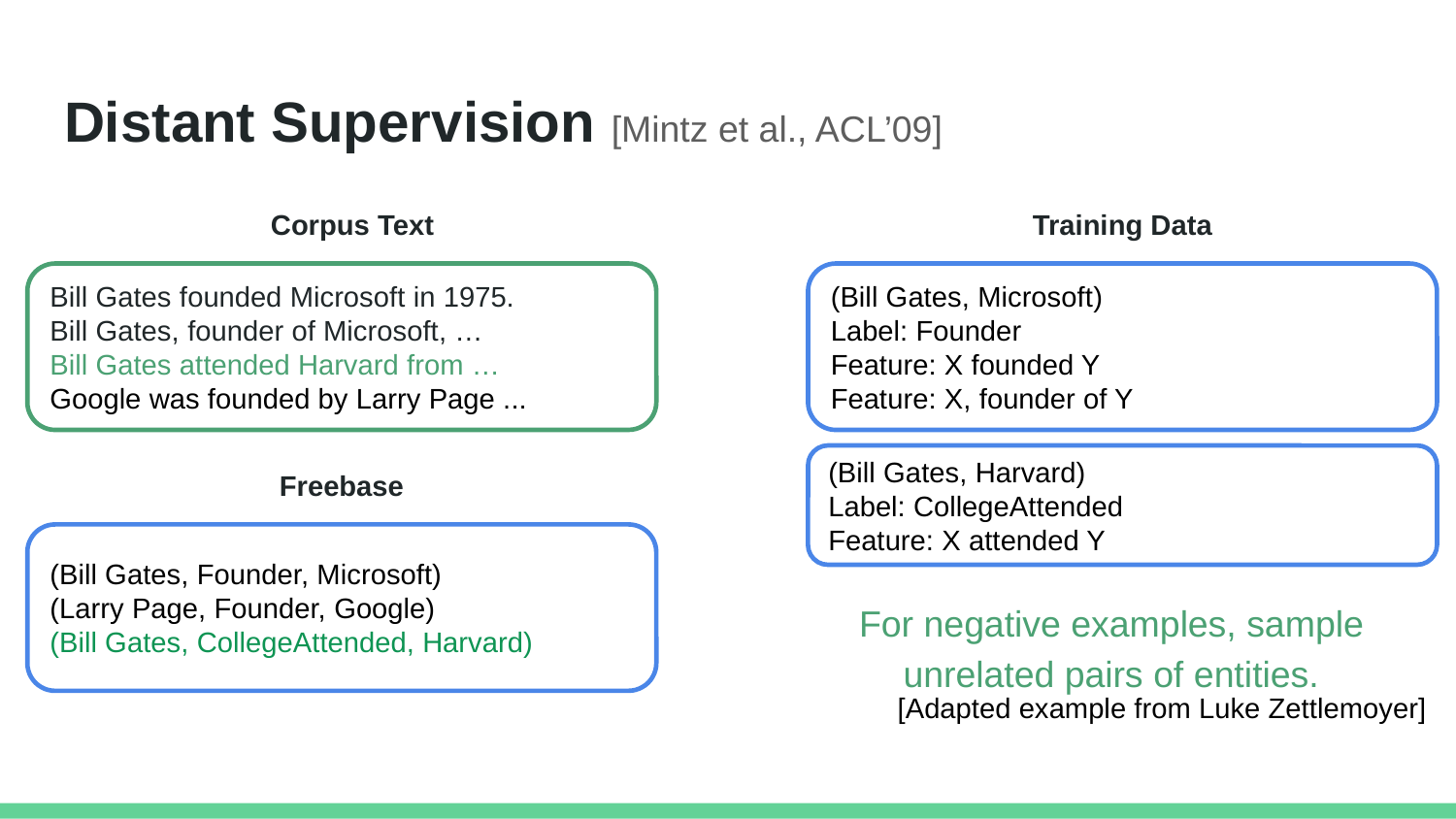

# Distant Supervision [Mintz et al., ACL’09]
Corpus Text
Training Data
Bill Gates founded Microsoft in 1975.
Bill Gates, founder of Microsoft, …
Bill Gates attended Harvard from …
Google was founded by Larry Page ...
(Bill Gates, Microsoft)
Label: Founder
Feature: X founded Y
Feature: X, founder of Y
(Bill Gates, Harvard)
Label: CollegeAttended
Feature: X attended Y
Freebase
(Bill Gates, Founder, Microsoft)
(Larry Page, Founder, Google)
(Bill Gates, CollegeAttended, Harvard)
For negative examples, sample unrelated pairs of entities.
[Adapted example from Luke Zettlemoyer]